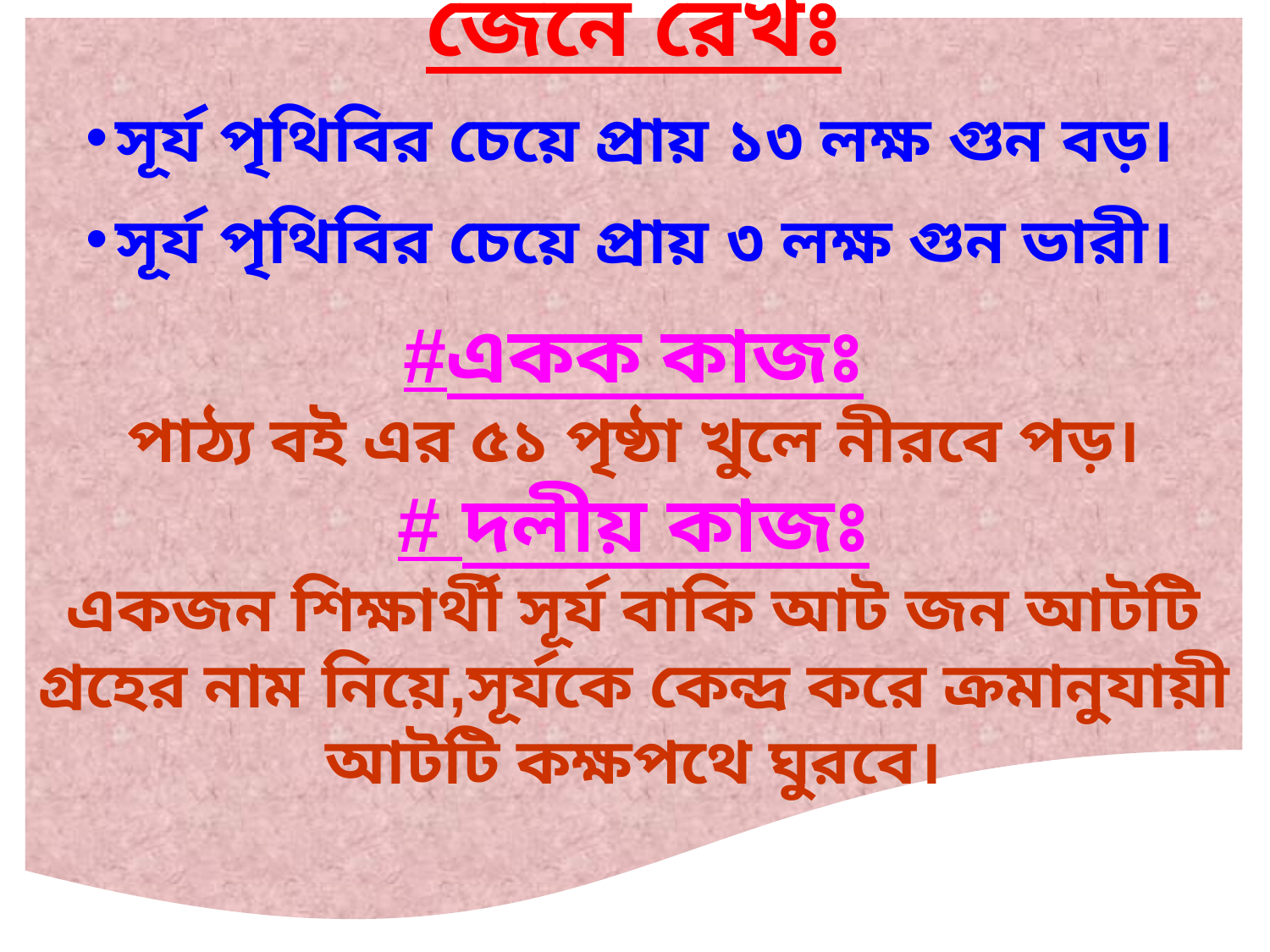

জেনে রেখঃ

সূর্য পৃথিবির চেয়ে প্রায় ১৩ লক্ষ গুন বড়।

সূর্য পৃথিবির চেয়ে প্রায় ৩ লক্ষ গুন ভারী।

#একক কাজঃ
পাঠ্য বই এর ৫১ পৃষ্ঠা খুলে নীরবে পড়।
# দলীয় কাজঃ
একজন শিক্ষার্থী সূর্য বাকি আট জন আটটি গ্রহের নাম নিয়ে,সূর্যকে কেন্দ্র করে ক্রমানুযায়ী আটটি কক্ষপথে ঘুরবে।